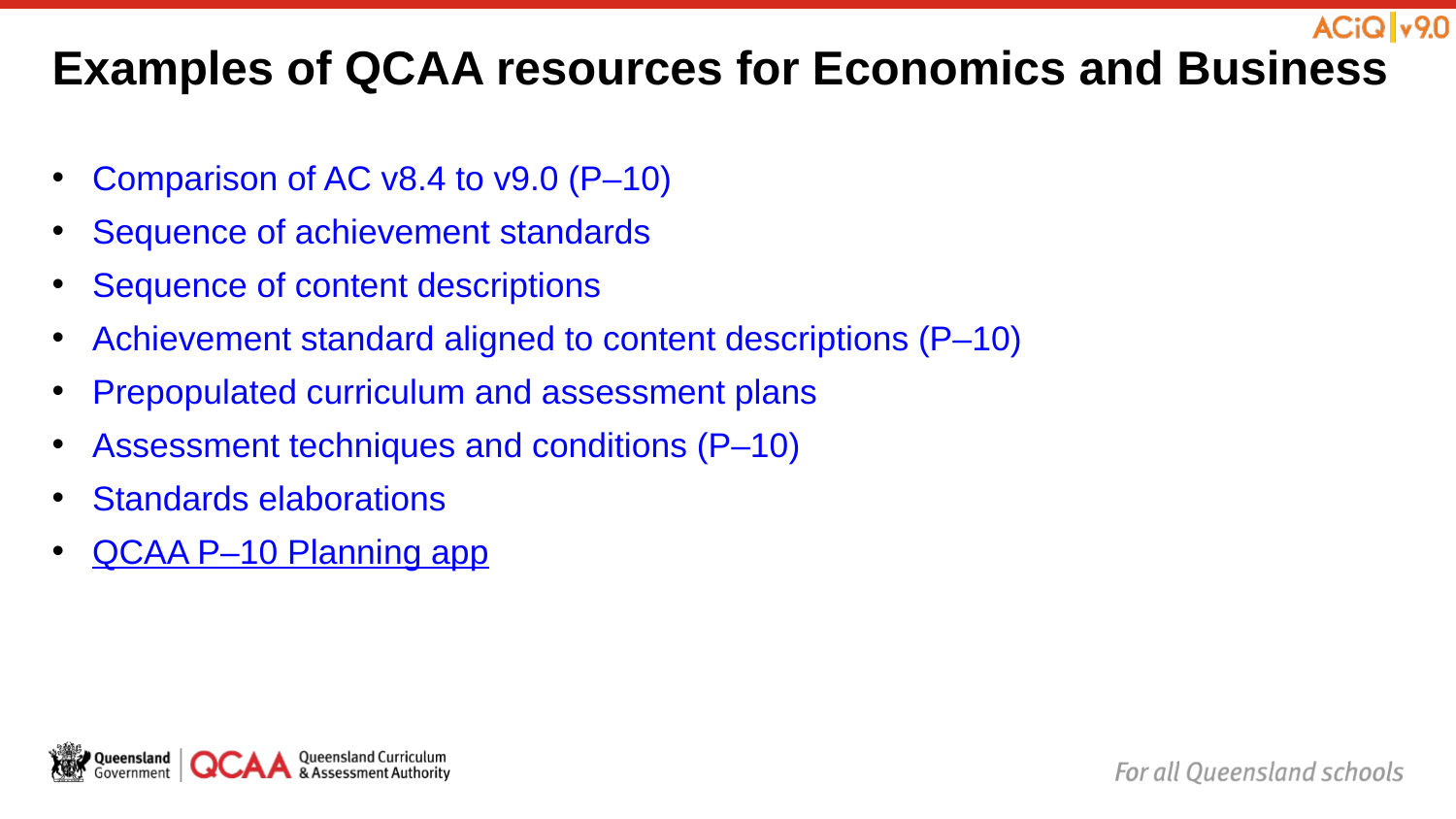

# Examples of QCAA resources for Economics and Business
Comparison of AC v8.4 to v9.0 (P–10)
Sequence of achievement standards
Sequence of content descriptions
Achievement standard aligned to content descriptions (P–10)
Prepopulated curriculum and assessment plans
Assessment techniques and conditions (P–10)
Standards elaborations
QCAA P–10 Planning app